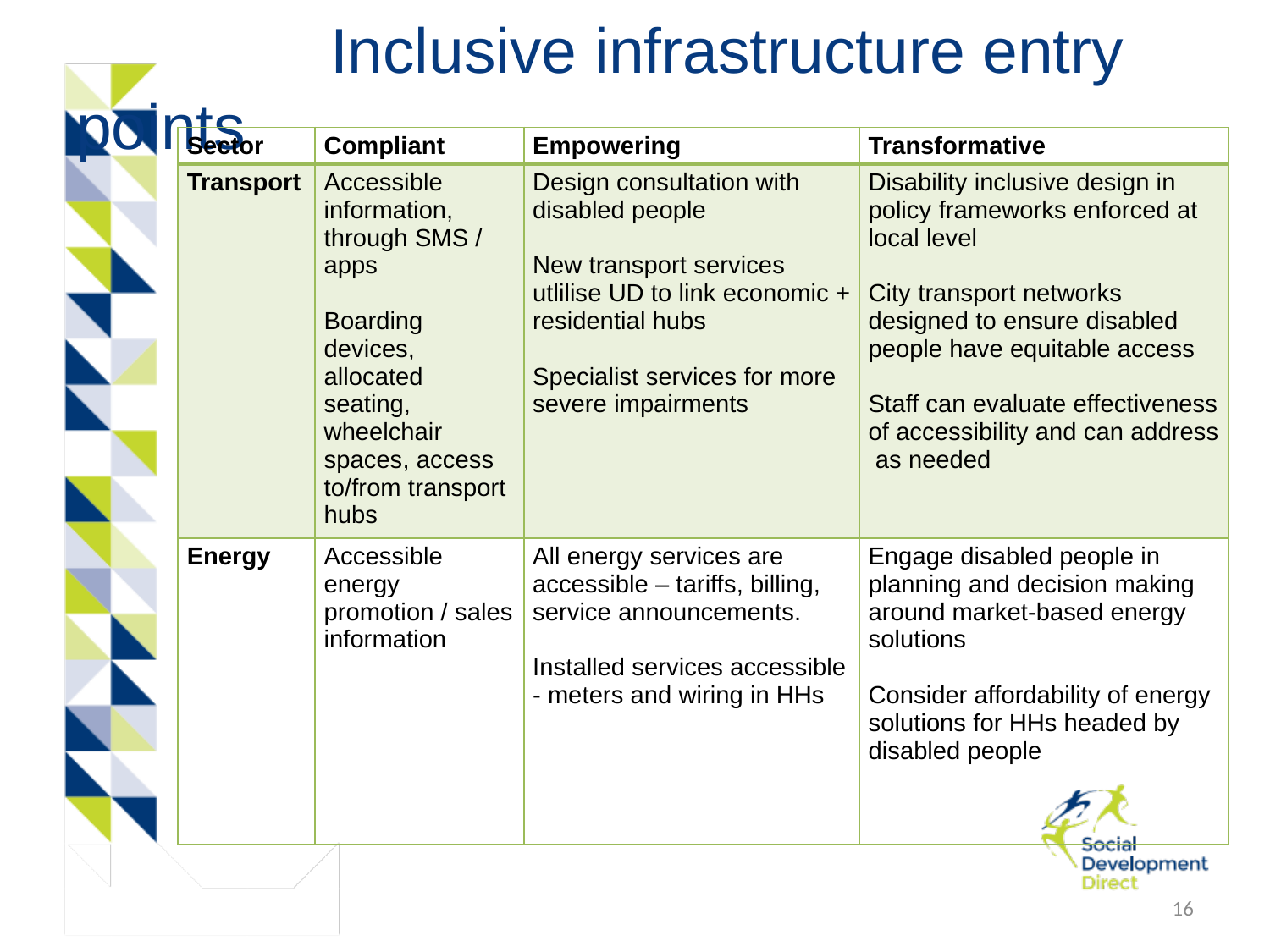

# Inclusive infrastructure entry points
| Sector | Compliant | Empowering | Transformative |
| --- | --- | --- | --- |
| Transport | Accessible information, through SMS / apps Boarding devices, allocated seating, wheelchair spaces, access to/from transport hubs | Design consultation with disabled people New transport services utlilise UD to link economic + residential hubs Specialist services for more severe impairments | Disability inclusive design in policy frameworks enforced at local level City transport networks designed to ensure disabled people have equitable access Staff can evaluate effectiveness of accessibility and can address as needed |
| Energy | Accessible energy promotion / sales information | All energy services are accessible – tariffs, billing, service announcements. Installed services accessible - meters and wiring in HHs | Engage disabled people in planning and decision making around market-based energy solutions Consider affordability of energy solutions for HHs headed by disabled people |
16